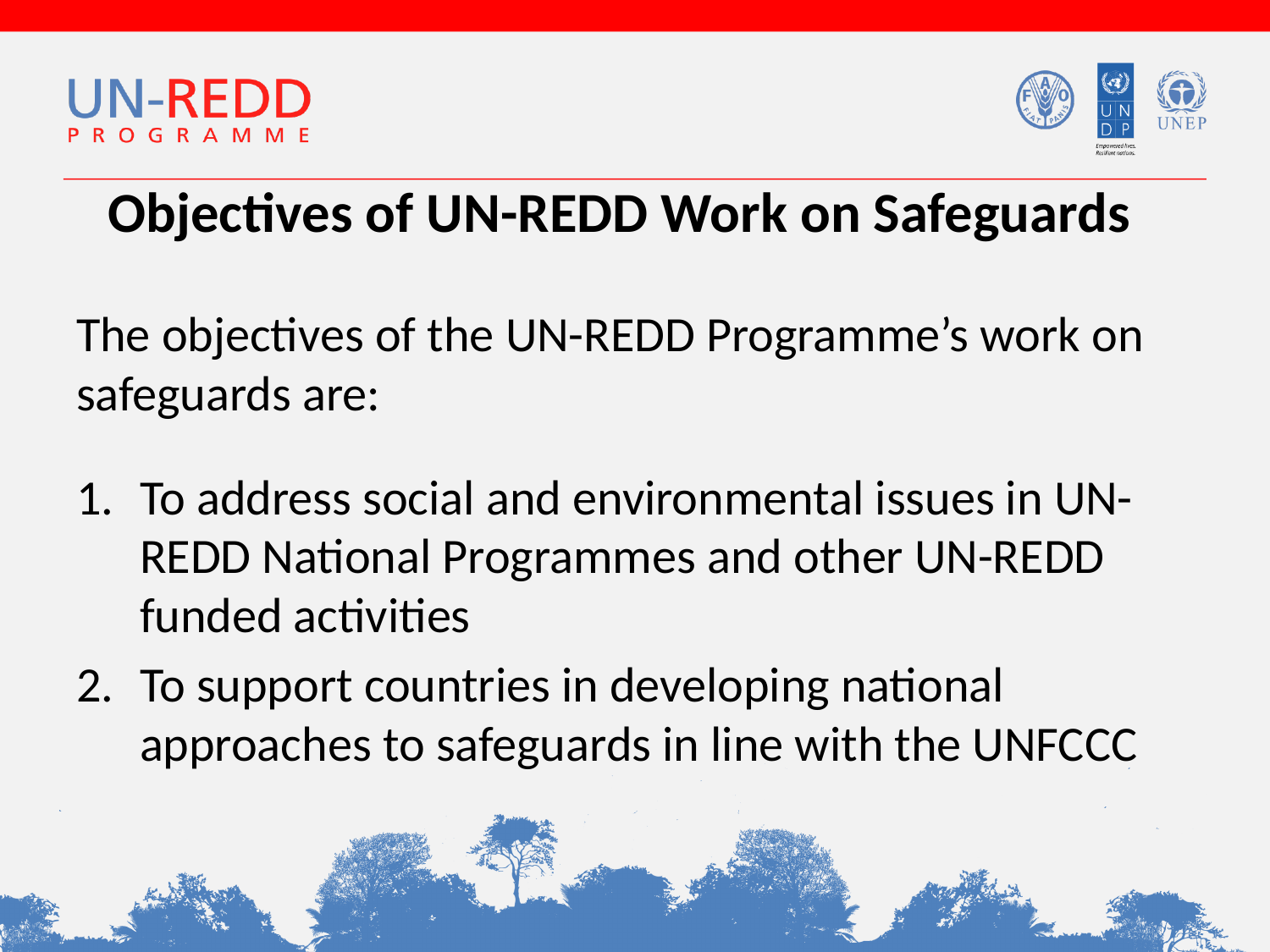

# Objectives of UN-REDD Work on Safeguards
The objectives of the UN-REDD Programme’s work on safeguards are:

To address social and environmental issues in UN-REDD National Programmes and other UN-REDD funded activities
To support countries in developing national approaches to safeguards in line with the UNFCCC